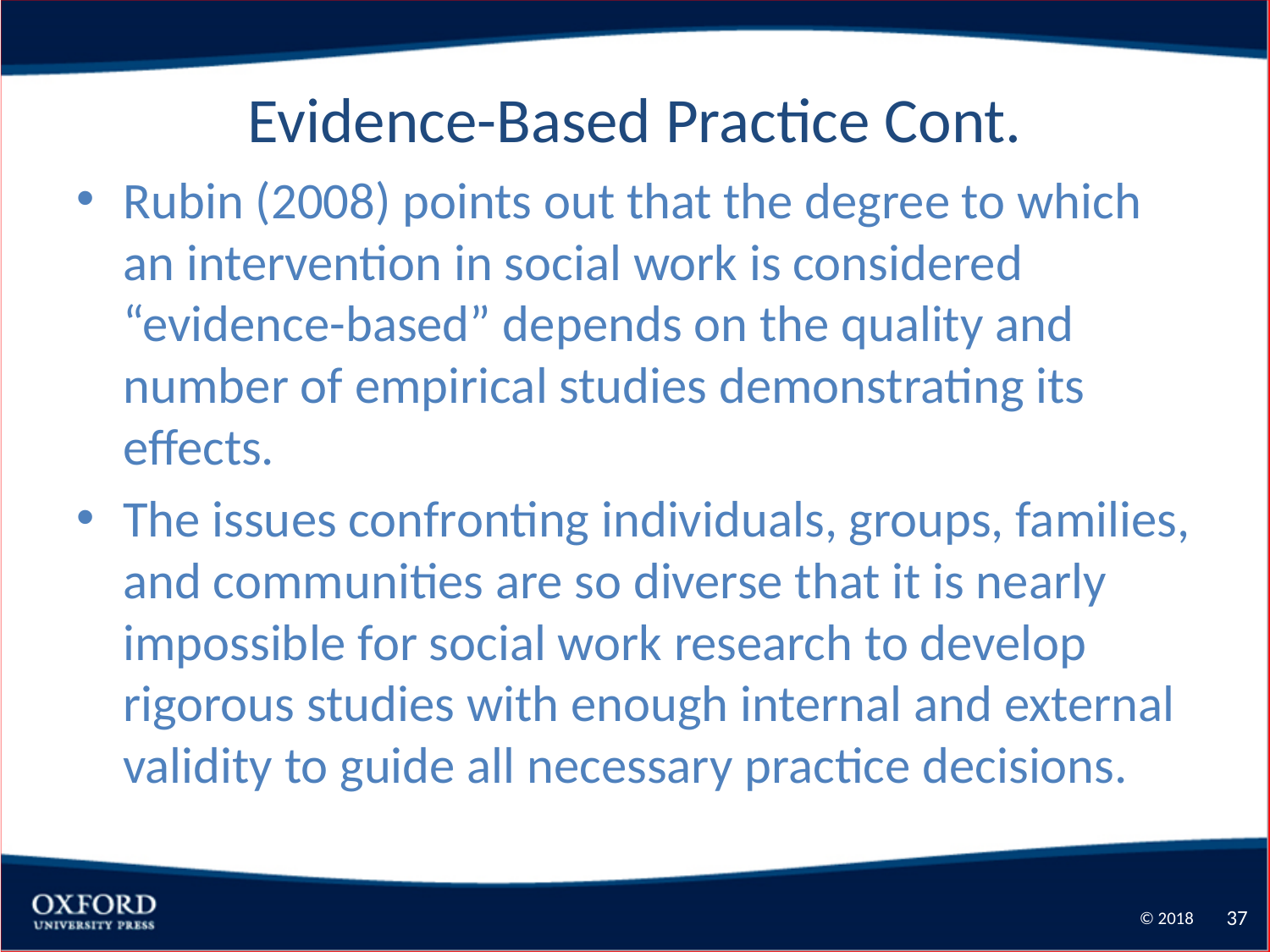

# Evidence-Based Practice Cont.
Rubin (2008) points out that the degree to which an intervention in social work is considered “evidence-based” depends on the quality and number of empirical studies demonstrating its effects.
The issues confronting individuals, groups, families, and communities are so diverse that it is nearly impossible for social work research to develop rigorous studies with enough internal and external validity to guide all necessary practice decisions.